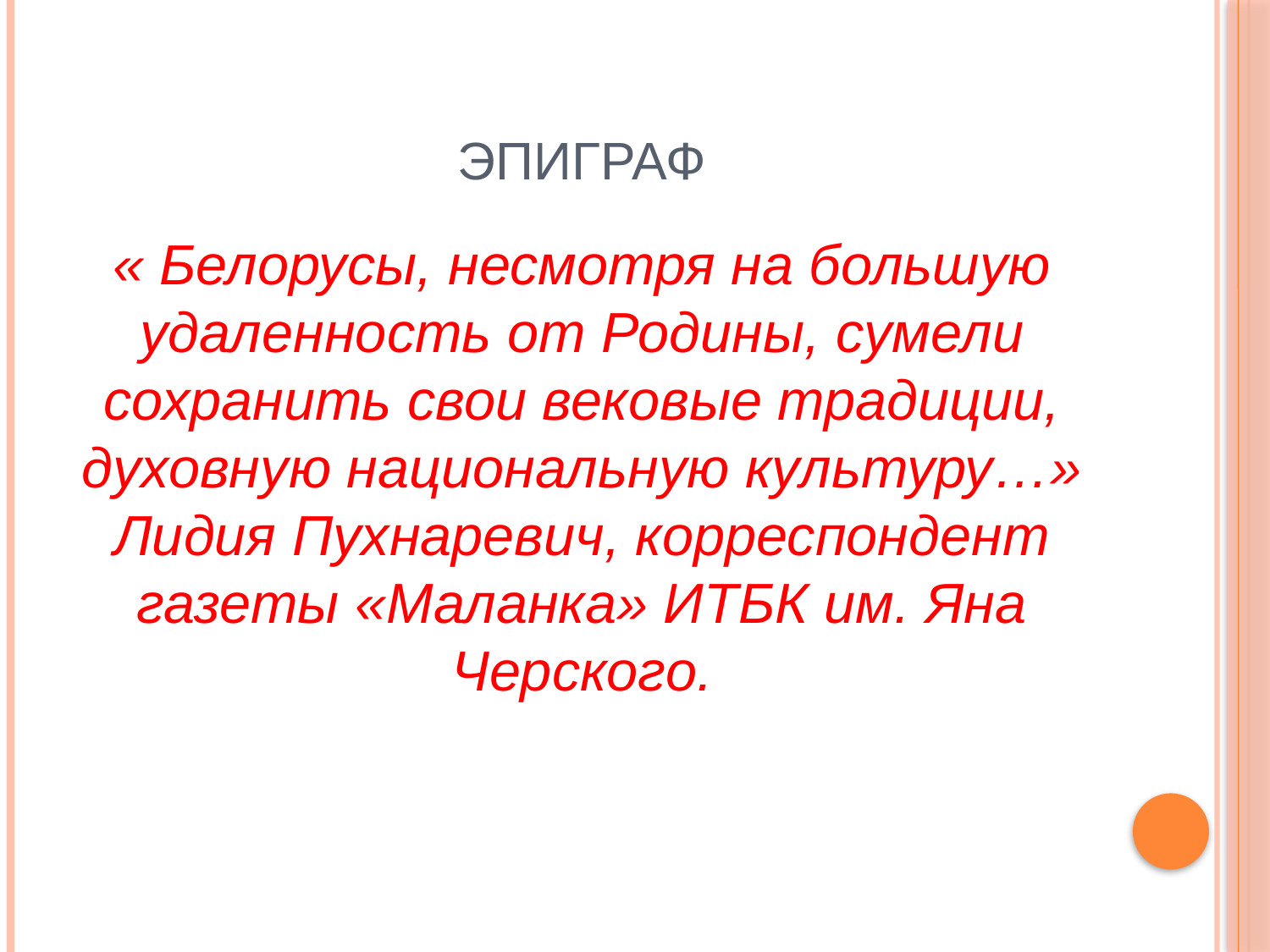

# Эпиграф
« Белорусы, несмотря на большую удаленность от Родины, сумели сохранить свои вековые традиции, духовную национальную культуру…» Лидия Пухнаревич, корреспондент газеты «Маланка» ИТБК им. Яна Черского.